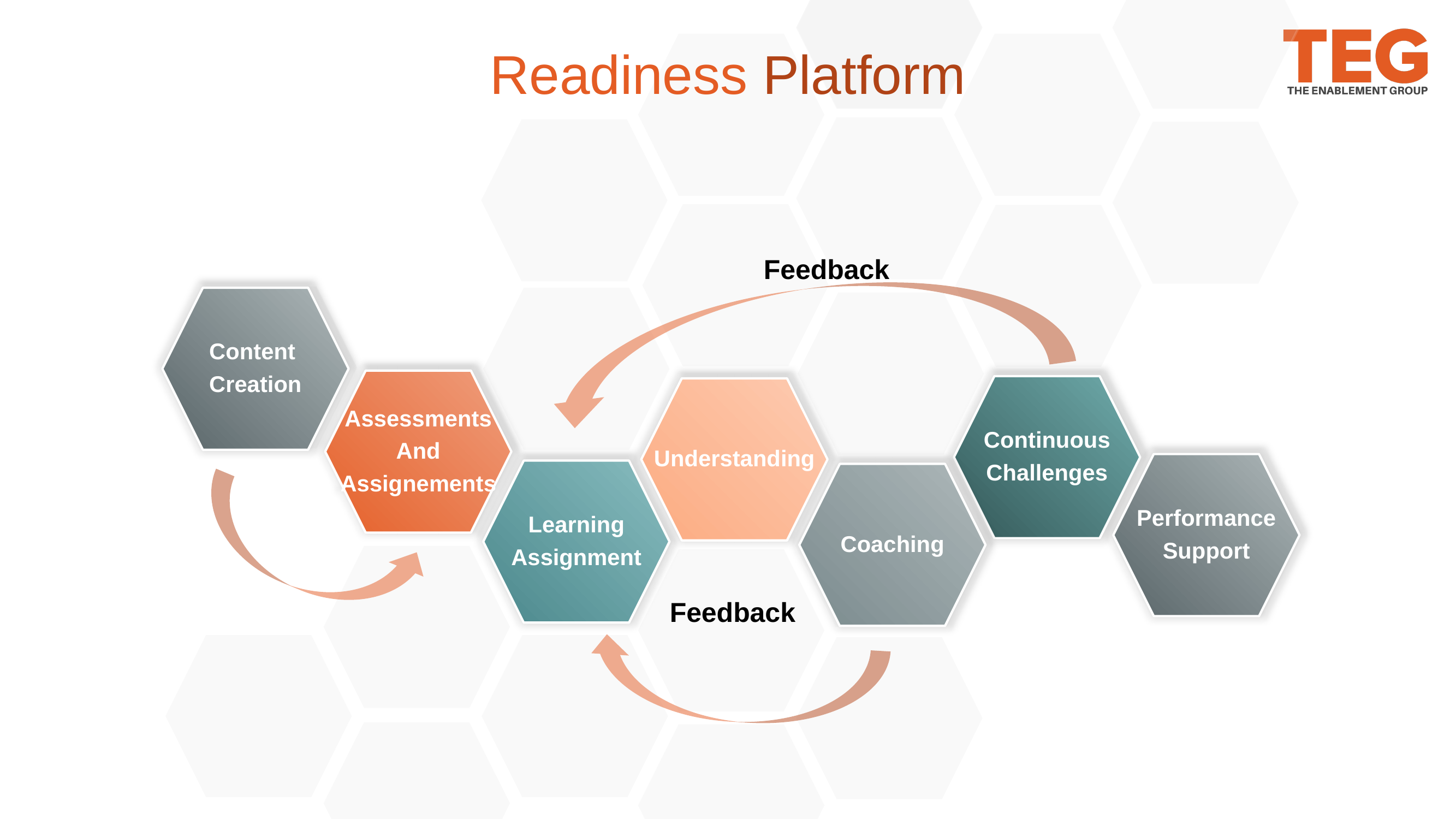

# Readiness Platform

Feedback
Content
Creation
Assessments
And
Assignements
Continuous
Challenges
Understanding

Performance
Support
Learning
Assignment
Coaching

Feedback